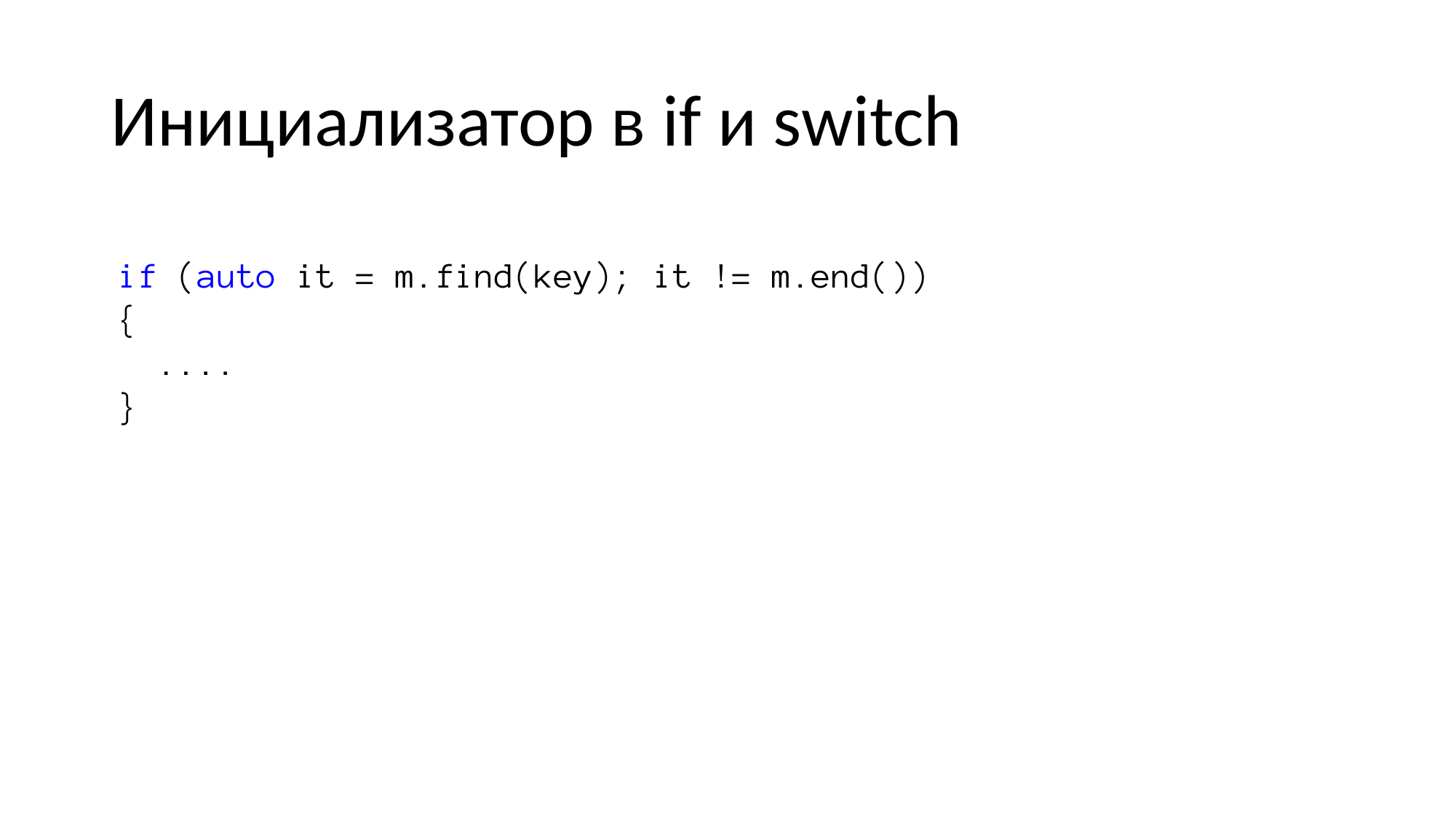

# Инициализатор в if и switch
if (auto it = m.find(key); it != m.end())
{
  ....
}